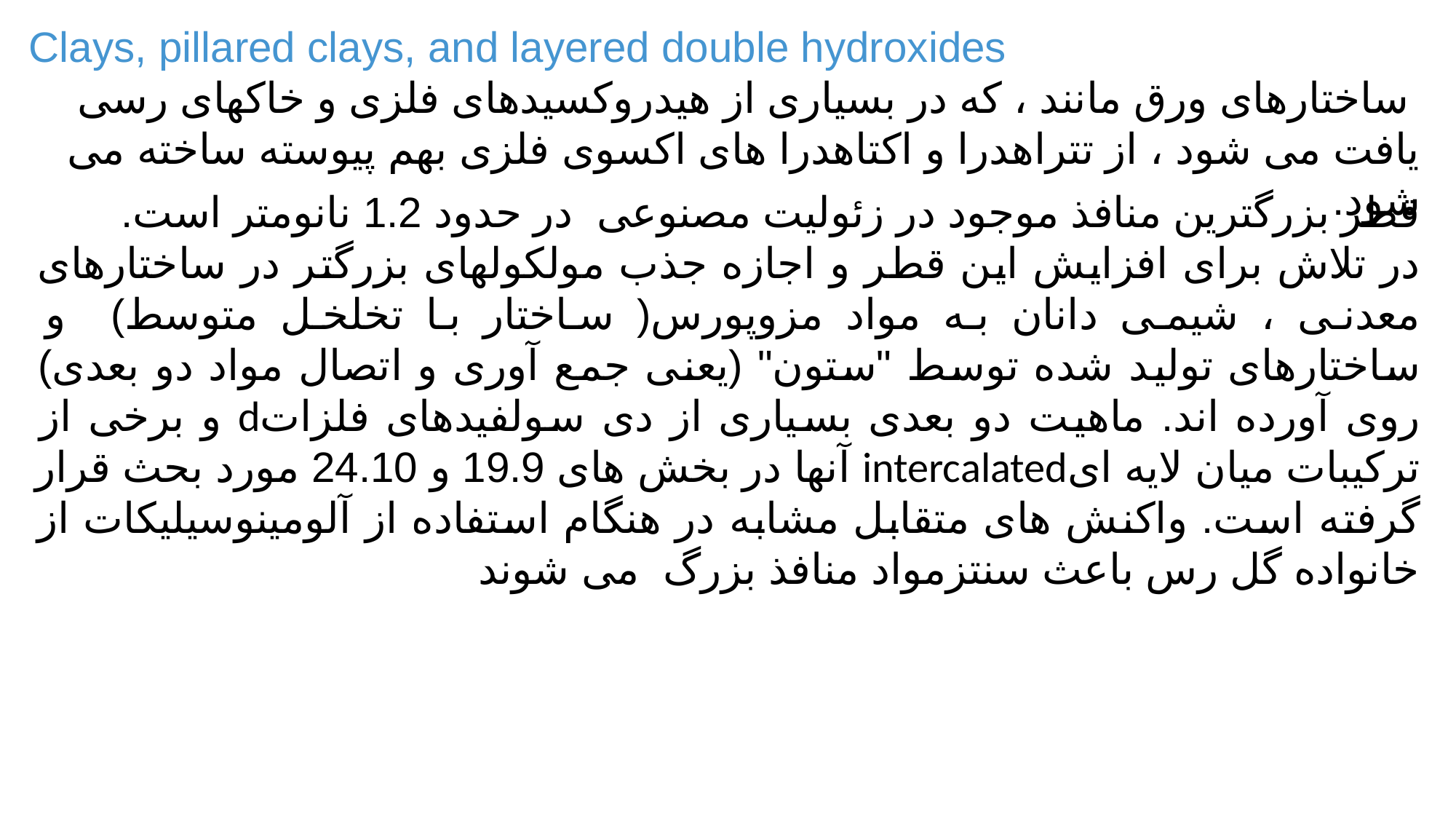

Clays, pillared clays, and layered double hydroxides
 ساختارهای ورق مانند ، که در بسیاری از هیدروکسیدهای فلزی و خاکهای رسی  یافت می شود ، از تتراهدرا و اکتاهدرا های اکسوی فلزی بهم پیوسته ساخته می شود.
قطر بزرگترین منافذ موجود در زئولیت مصنوعی  در حدود 1.2 نانومتر است.
در تلاش برای افزایش این قطر و اجازه جذب مولکولهای بزرگتر در ساختارهای معدنی ، شیمی دانان به مواد مزوپورس( ساختار با تخلخل متوسط)  و ساختارهای تولید شده توسط "ستون" (یعنی جمع آوری و اتصال مواد دو بعدی) روی آورده اند. ماهیت دو بعدی بسیاری از دی سولفیدهای فلزاتd و برخی از ترکیبات میان لایه ایintercalated آنها در بخش های 19.9 و 24.10 مورد بحث قرار گرفته است. واکنش های متقابل مشابه در هنگام استفاده از آلومینوسیلیکات از خانواده گل رس باعث سنتزمواد منافذ بزرگ  می شوند